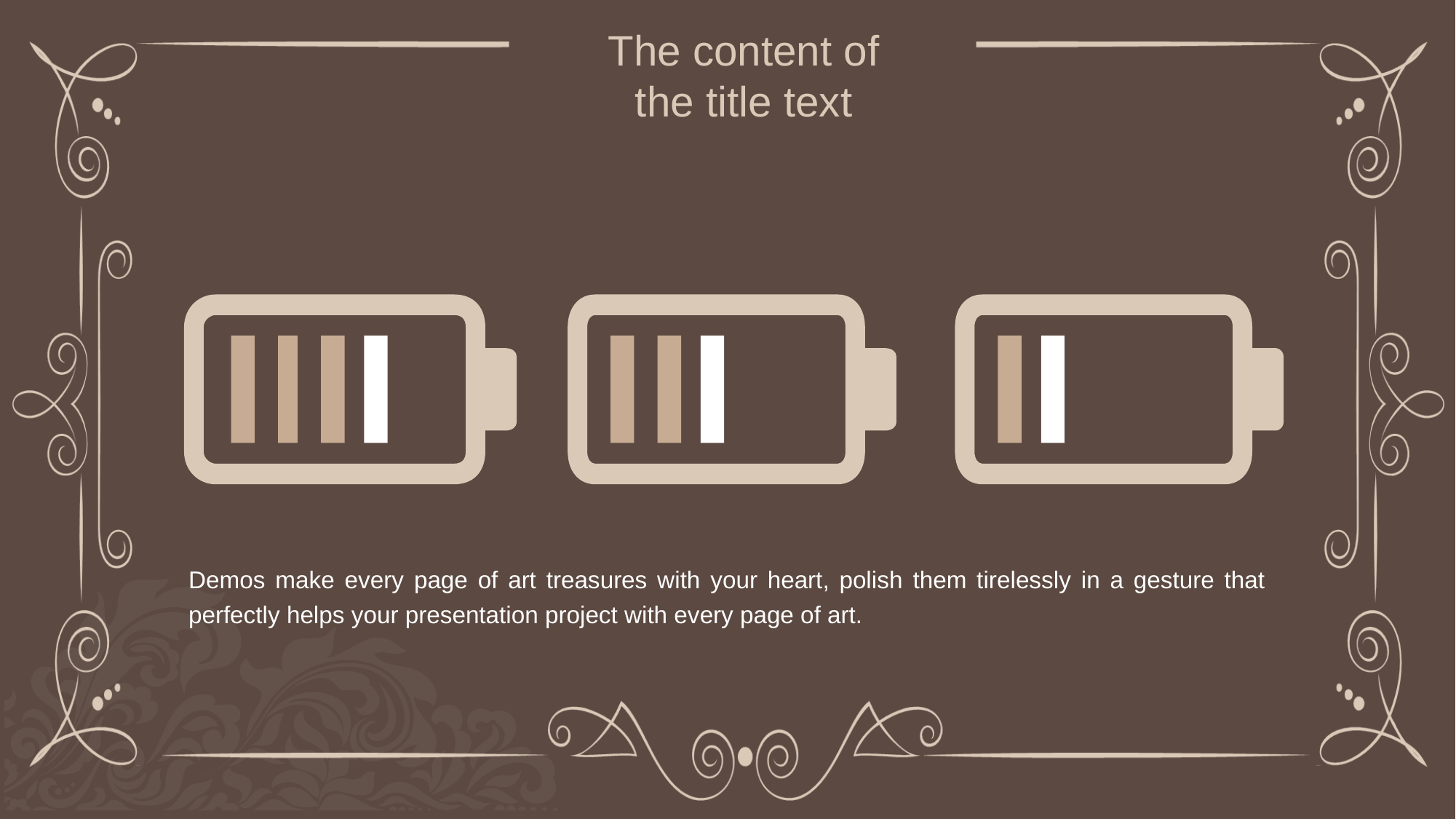

The content of the title text

Demos make every page of art treasures with your heart, polish them tirelessly in a gesture that perfectly helps your presentation project with every page of art.